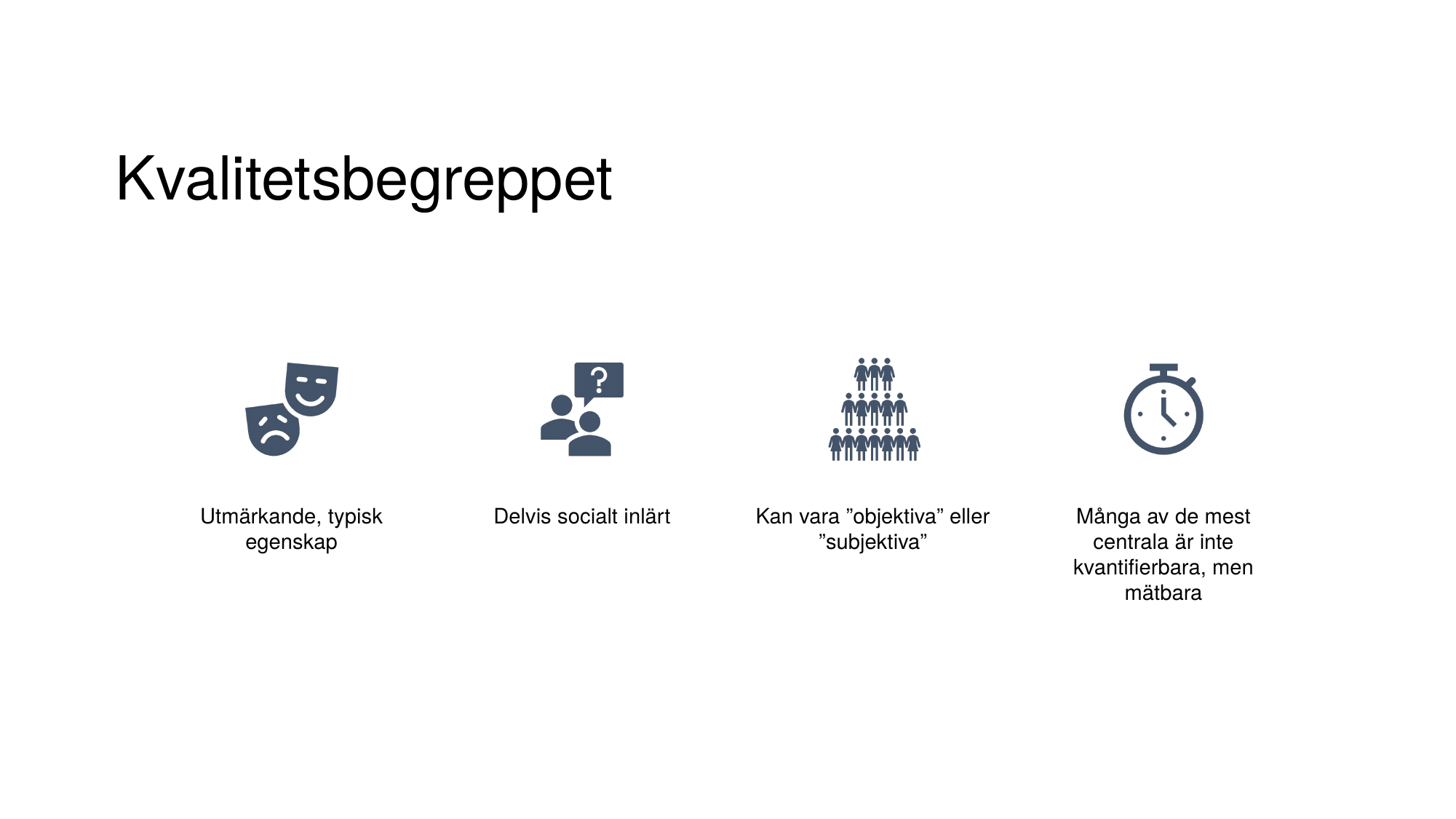

Kvalitetsbegreppet

Utmärkande, typisk egenskap
Delvis socialt inlärt
Kan vara ”objektiva” eller ”subjektiva”
Många av de mest centrala är inte kvantifierbara, men mätbara